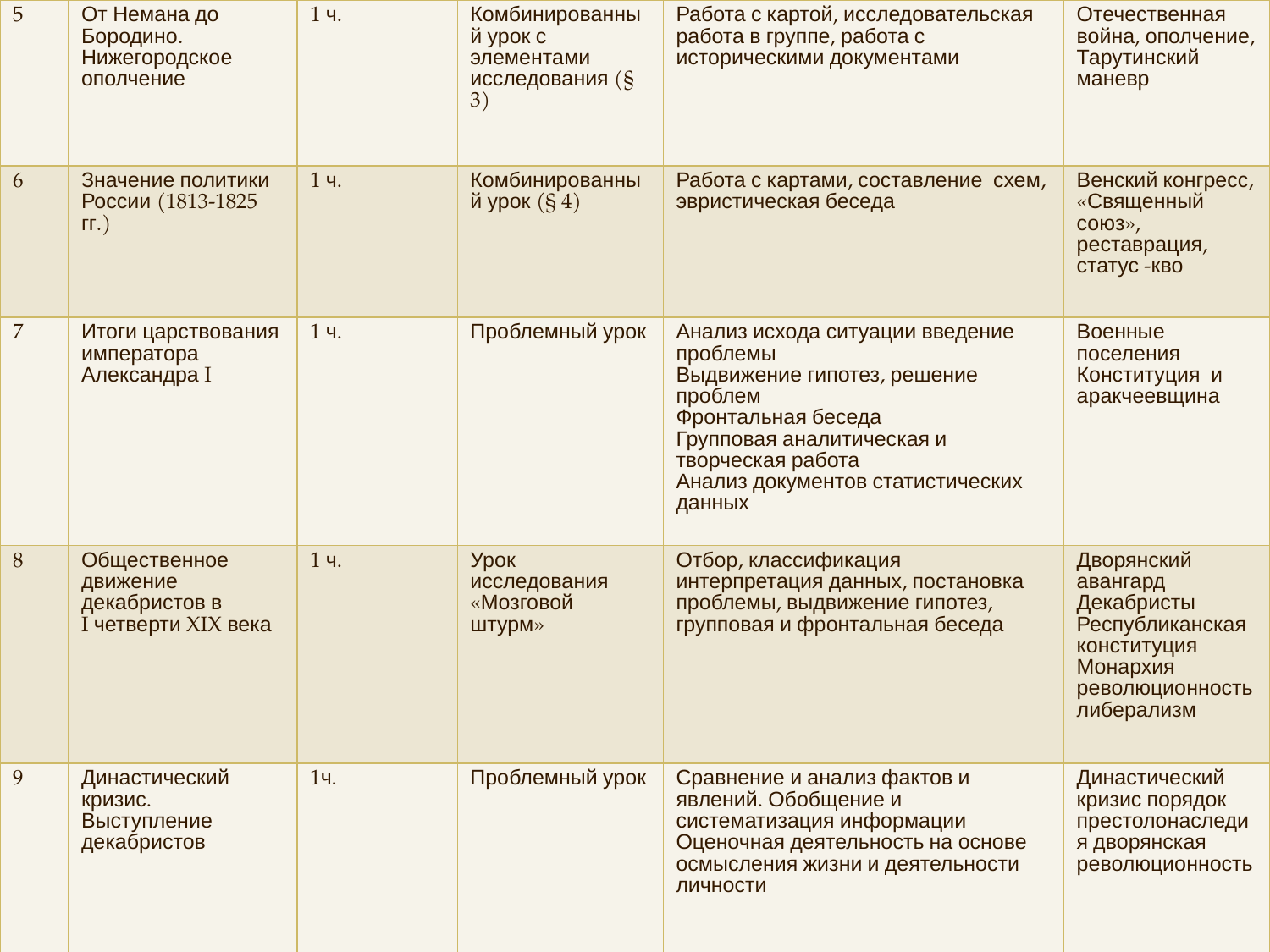

| 5 | От Немана до Бородино. Нижегородское ополчение | 1 ч. | Комбинированный урок с элементами исследования (§ 3) | Работа с картой, исследовательская работа в группе, работа с историческими документами | Отечественная война, ополчение, Тарутинский маневр |
| --- | --- | --- | --- | --- | --- |
| 6 | Значение политики России (1813-1825 гг.) | 1 ч. | Комбинированный урок (§ 4) | Работа с картами, составление схем, эвристическая беседа | Венский конгресс, «Священный союз», реставрация, статус -кво |
| 7 | Итоги царствования императора Александра I | 1 ч. | Проблемный урок | Анализ исхода ситуации введение проблемы Выдвижение гипотез, решение проблем Фронтальная беседа Групповая аналитическая и творческая работа Анализ документов статистических данных | Военные поселения Конституция и аракчеевщина |
| 8 | Общественное движение декабристов в I четверти XIX века | 1 ч. | Урок исследования «Мозговой штурм» | Отбор, классификация интерпретация данных, постановка проблемы, выдвижение гипотез, групповая и фронтальная беседа | Дворянский авангард Декабристы Республиканская конституция Монархия революционность либерализм |
| 9 | Династический кризис. Выступление декабристов | 1ч. | Проблемный урок | Сравнение и анализ фактов и явлений. Обобщение и систематизация информации Оценочная деятельность на основе осмысления жизни и деятельности личности | Династический кризис порядок престолонаследия дворянская революционность |